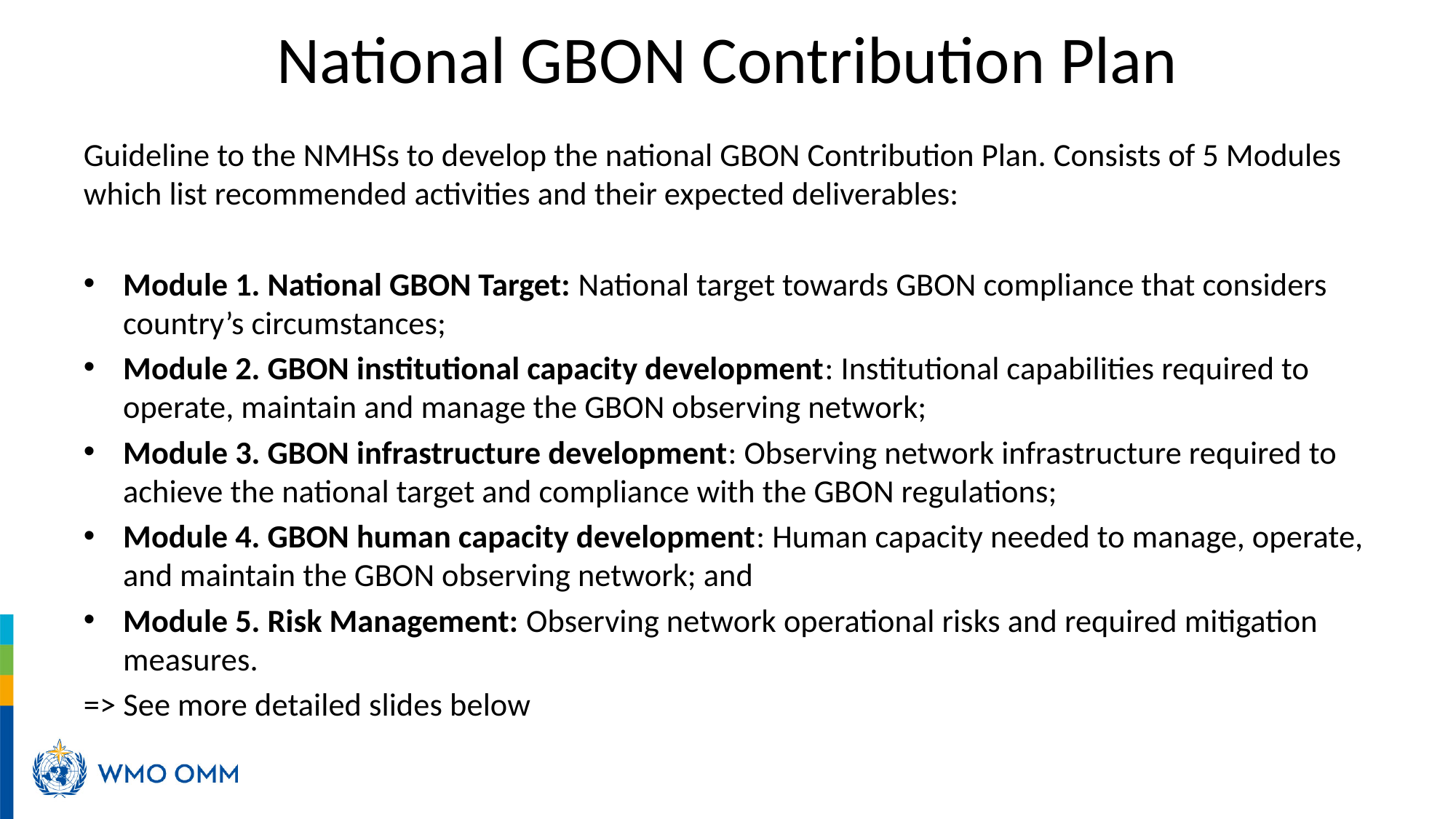

# National GBON Contribution Plan
Guideline to the NMHSs to develop the national GBON Contribution Plan. Consists of 5 Modules which list recommended activities and their expected deliverables:

Module 1. National GBON Target: National target towards GBON compliance that considers country’s circumstances;
Module 2. GBON institutional capacity development: Institutional capabilities required to operate, maintain and manage the GBON observing network;
Module 3. GBON infrastructure development: Observing network infrastructure required to achieve the national target and compliance with the GBON regulations;
Module 4. GBON human capacity development: Human capacity needed to manage, operate, and maintain the GBON observing network; and
Module 5. Risk Management: Observing network operational risks and required mitigation measures.
=> See more detailed slides below